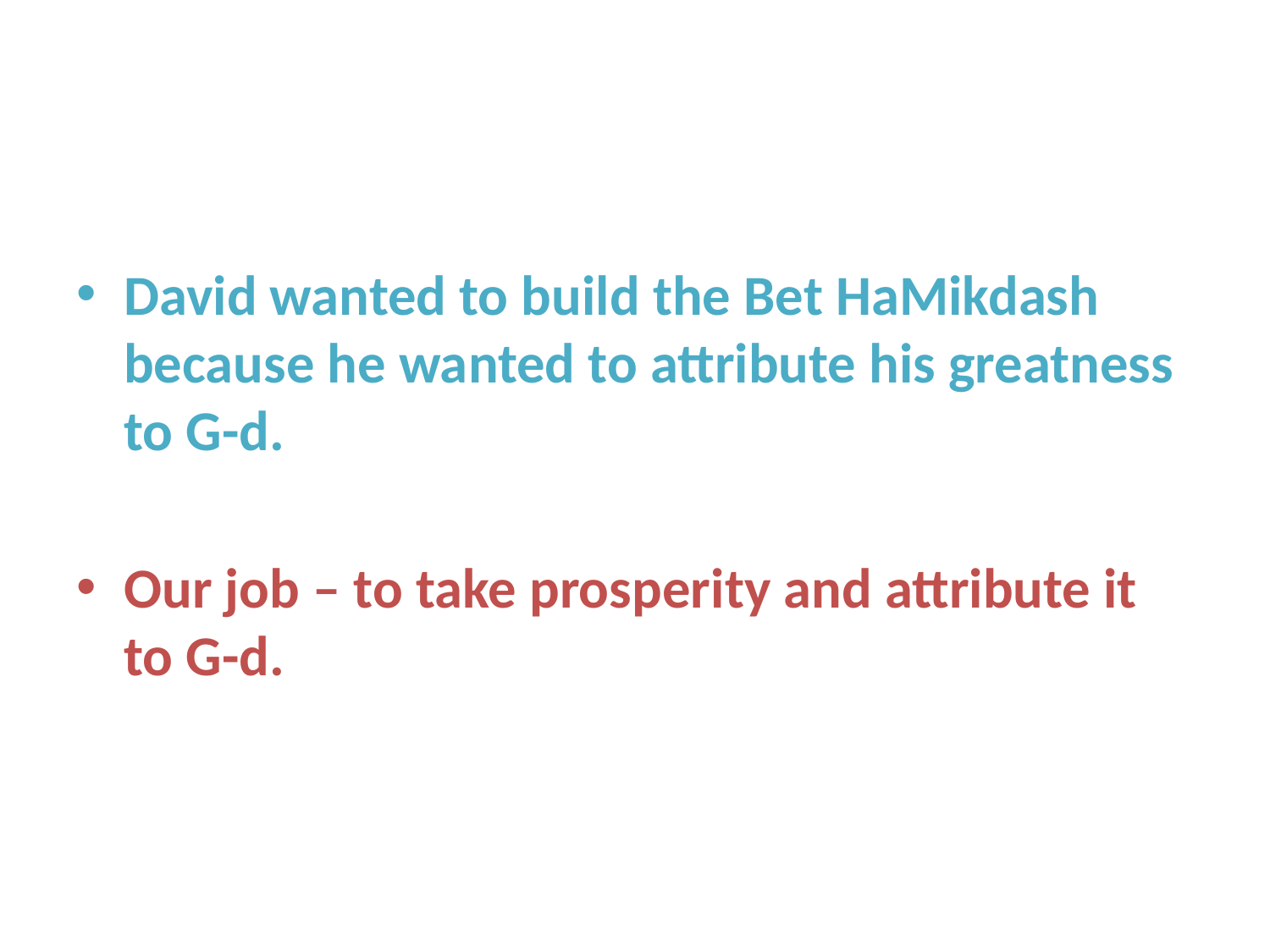

David wanted to build the Bet HaMikdash because he wanted to attribute his greatness to G-d.

Our job – to take prosperity and attribute it to G-d.